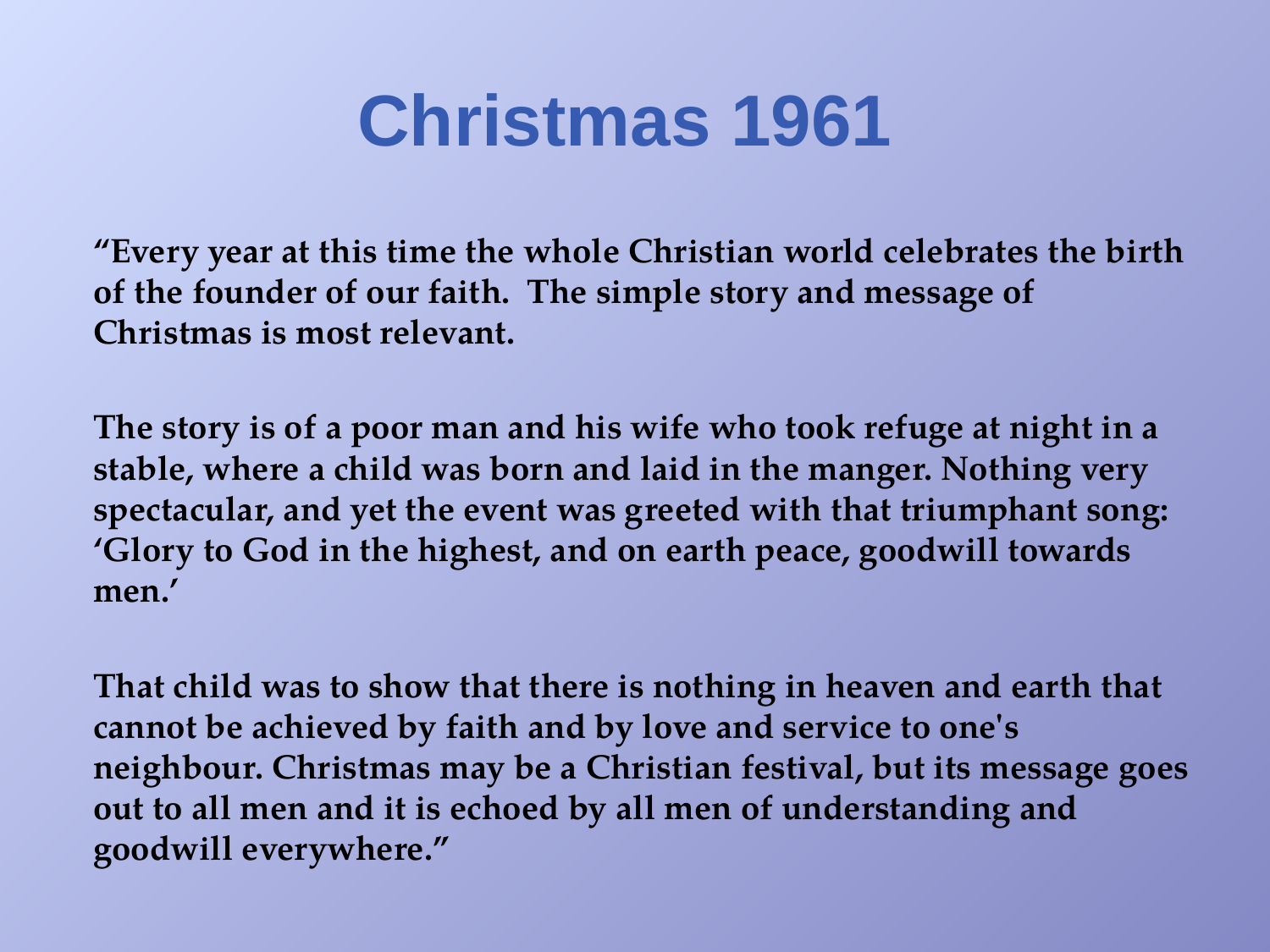

# Christmas 1961
“Every year at this time the whole Christian world celebrates the birth of the founder of our faith.  The simple story and message of Christmas is most relevant.

The story is of a poor man and his wife who took refuge at night in a stable, where a child was born and laid in the manger. Nothing very spectacular, and yet the event was greeted with that triumphant song: ‘Glory to God in the highest, and on earth peace, goodwill towards men.’

That child was to show that there is nothing in heaven and earth that cannot be achieved by faith and by love and service to one's neighbour. Christmas may be a Christian festival, but its message goes out to all men and it is echoed by all men of understanding and goodwill everywhere.”